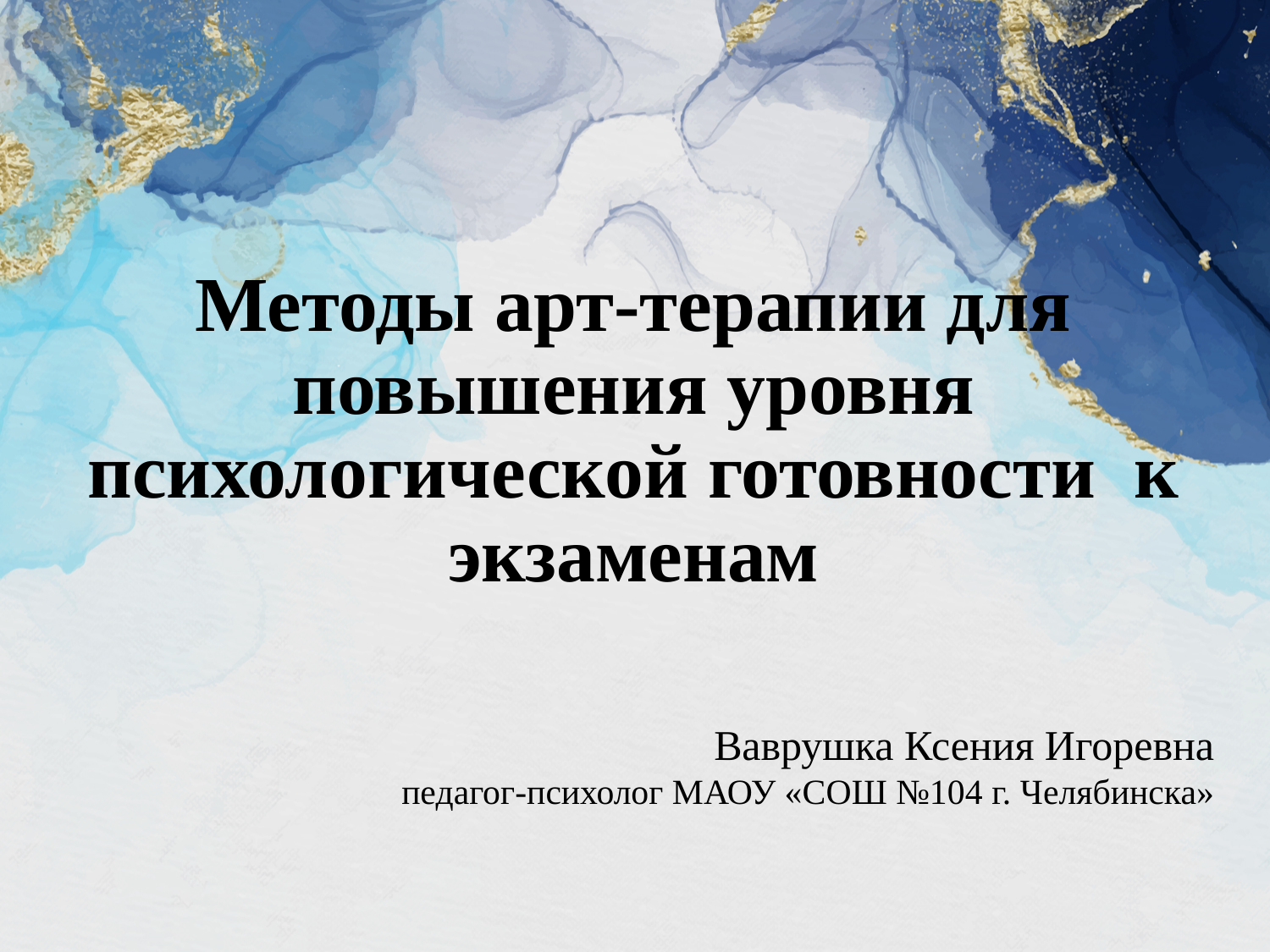

# Методы арт-терапии для повышения уровня психологической готовности  к экзаменам
Ваврушка Ксения Игоревна
педагог-психолог МАОУ «СОШ №104 г. Челябинска»